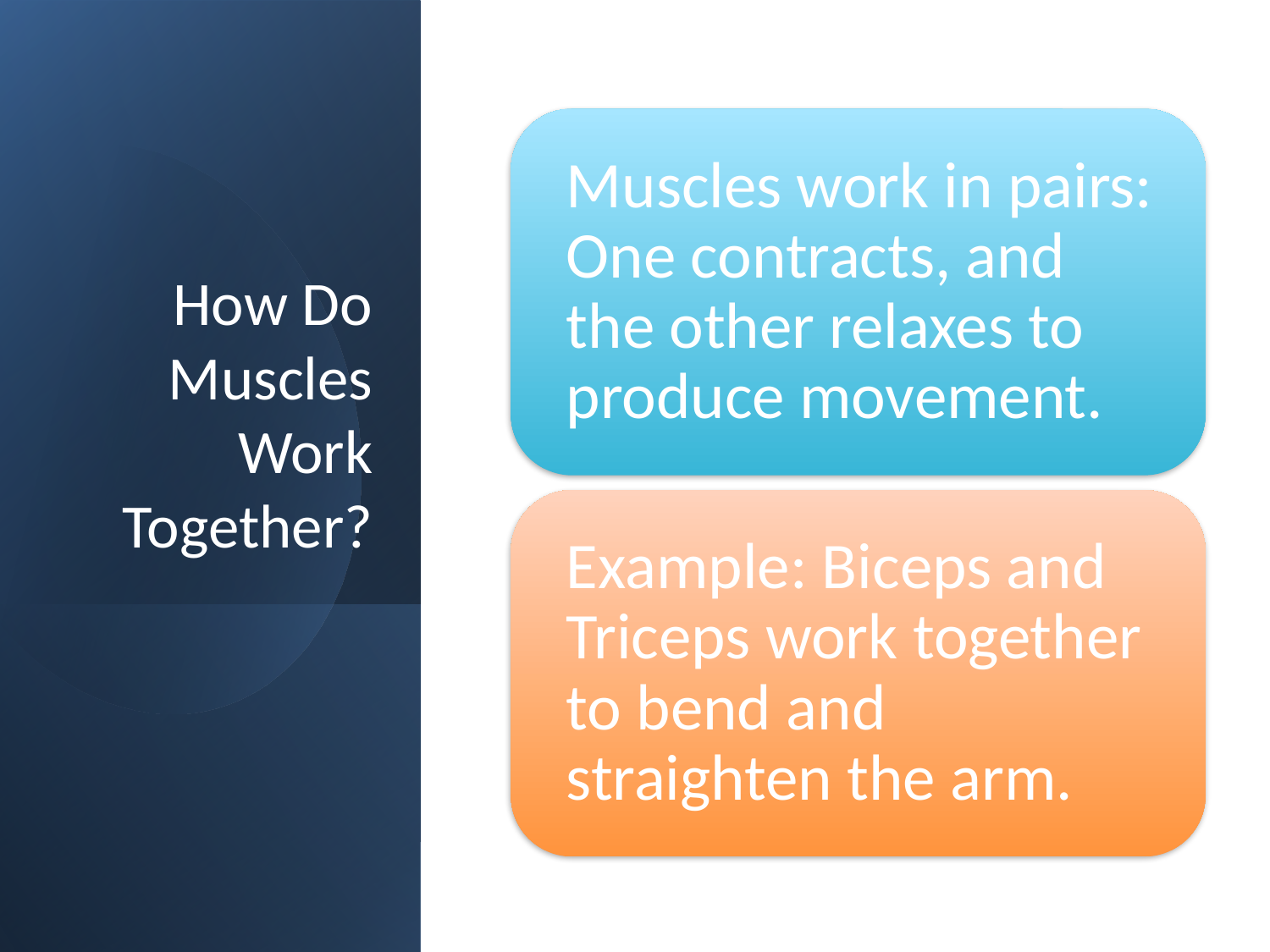

Muscles work in pairs: One contracts, and the other relaxes to produce movement.
Example: Biceps and Triceps work together to bend and straighten the arm.

# How Do Muscles Work Together?